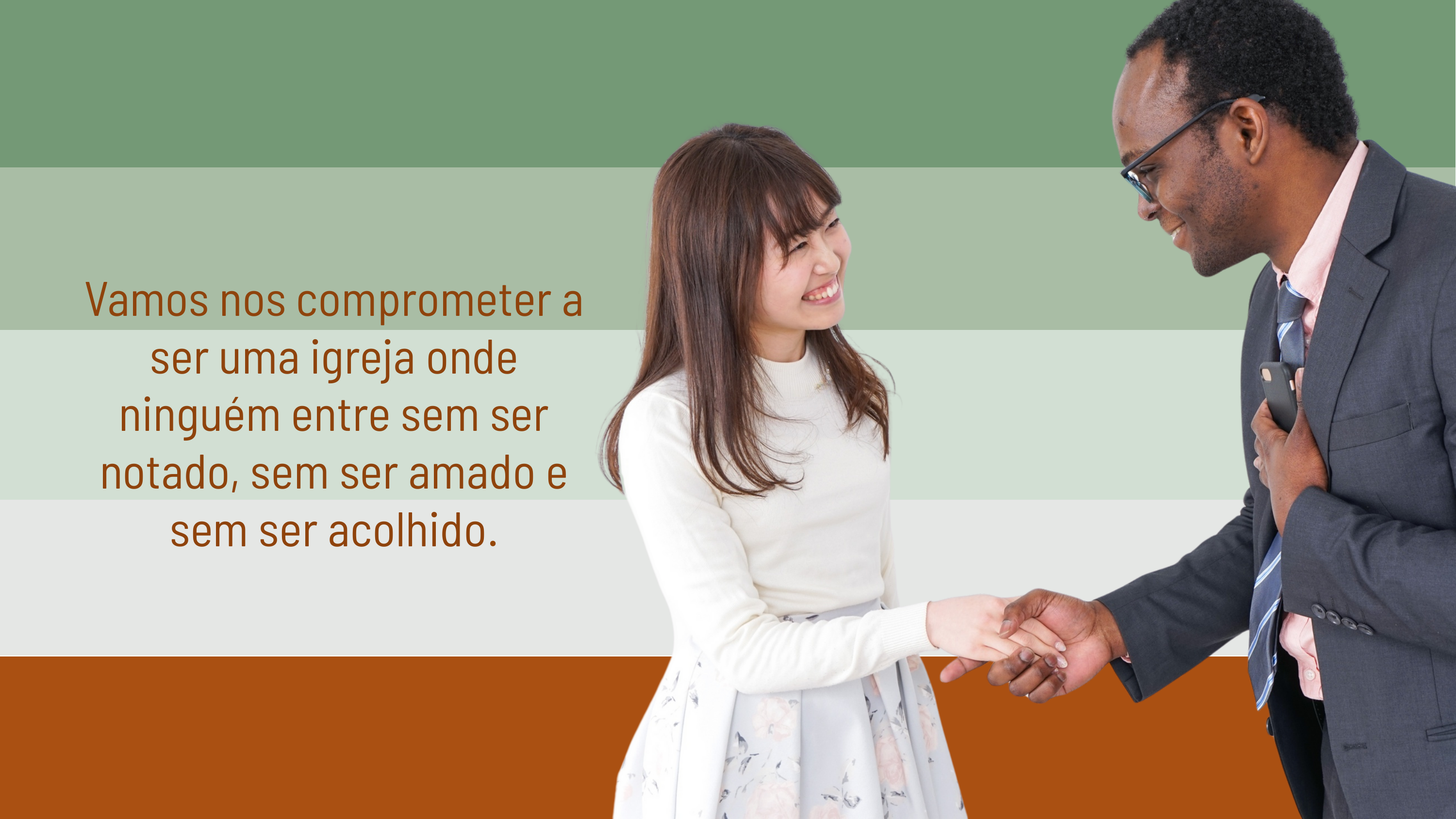

Vamos nos comprometer a ser uma igreja onde ninguém entre sem ser notado, sem ser amado e sem ser acolhido.